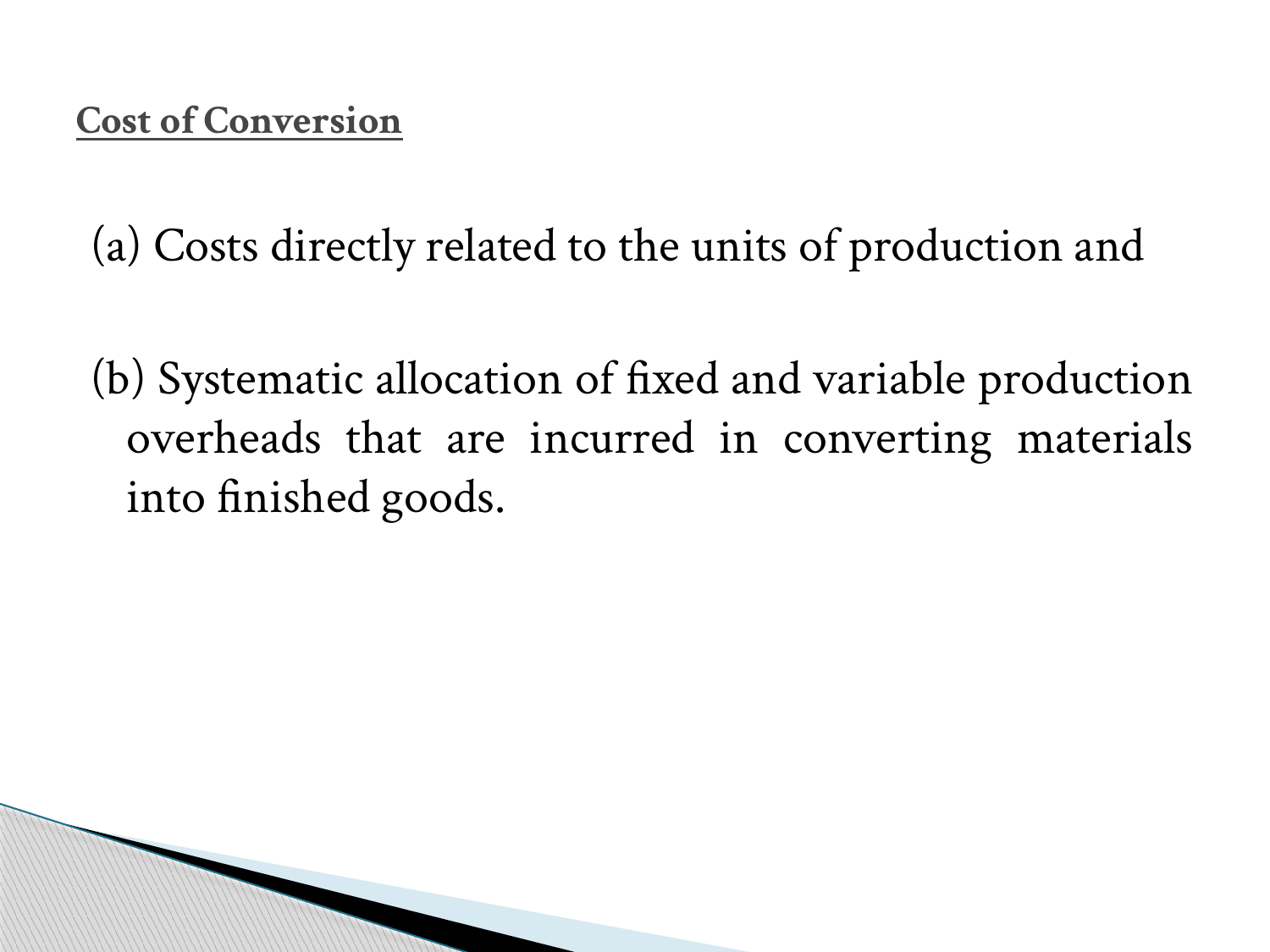

# Cost of Conversion
(a) Costs directly related to the units of production and

(b) Systematic allocation of fixed and variable production overheads that are incurred in converting materials into finished goods.